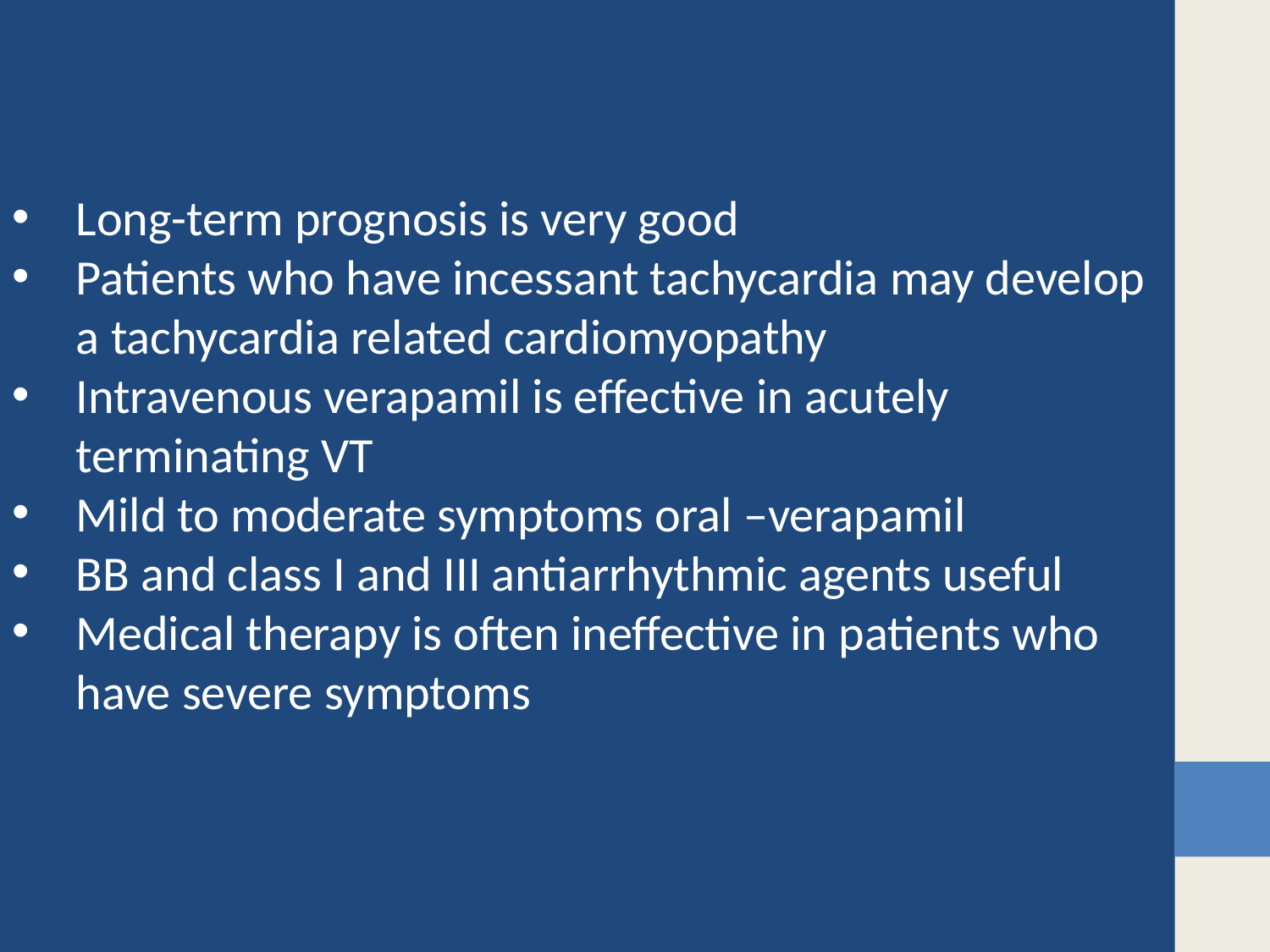

#
Long-term prognosis is very good
Patients who have incessant tachycardia may develop a tachycardia related cardiomyopathy
Intravenous verapamil is effective in acutely terminating VT
Mild to moderate symptoms oral –verapamil
BB and class I and III antiarrhythmic agents useful
Medical therapy is often ineffective in patients who have severe symptoms